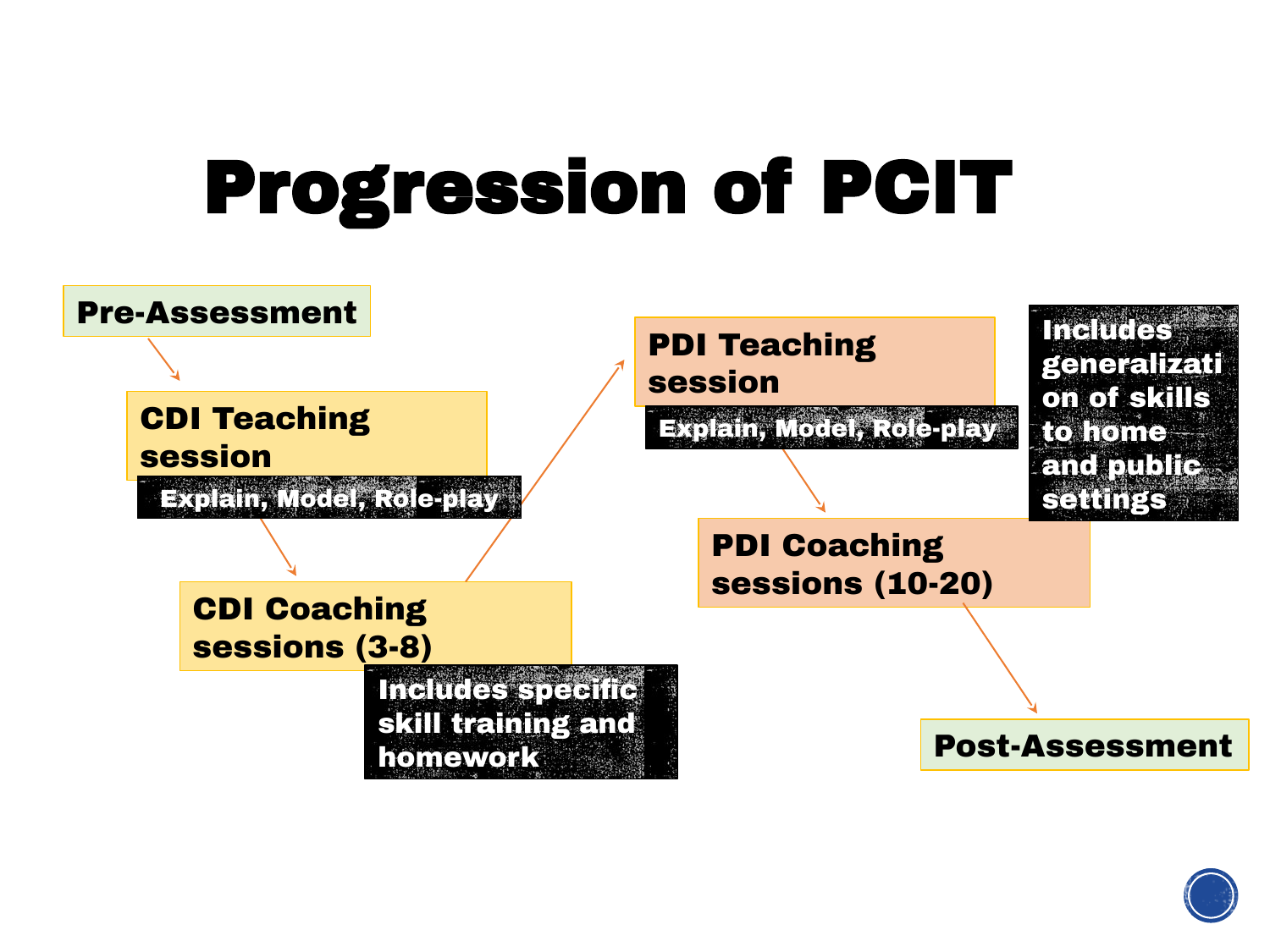

# Progression of PCIT

Pre-Assessment
Includes generalization of skills to home and public settings
PDI Teaching session
CDI Teaching session
Explain, Model, Role-play
Explain, Model, Role-play
PDI Coaching sessions (10-20)
CDI Coaching sessions (3-8)
Includes specific skill training and homework
Post-Assessment